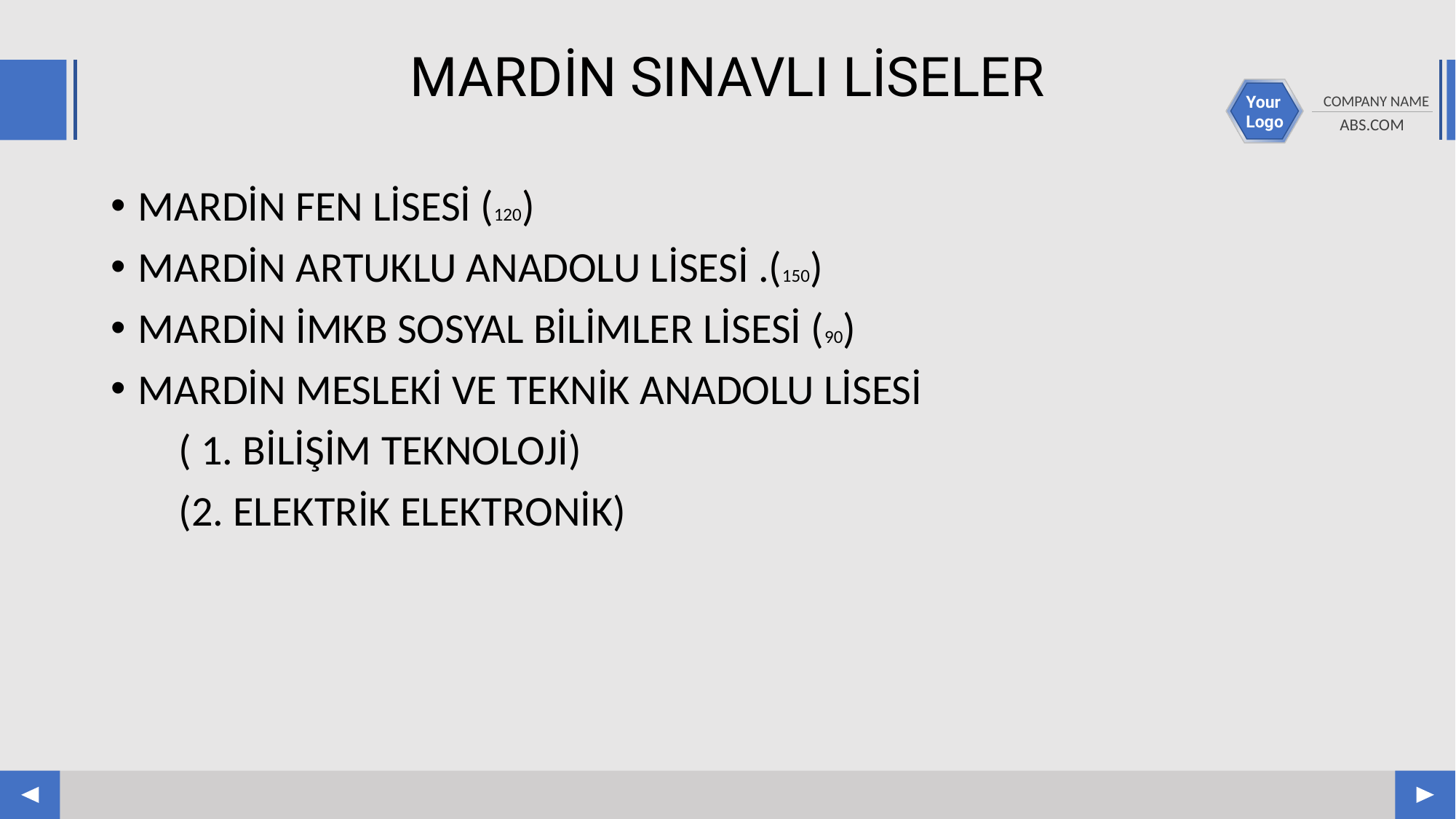

# MARDİN SINAVLI LİSELER

MARDİN FEN LİSESİ (120)
MARDİN ARTUKLU ANADOLU LİSESİ .(150)
MARDİN İMKB SOSYAL BİLİMLER LİSESİ (90)
MARDİN MESLEKİ VE TEKNİK ANADOLU LİSESİ
       ( 1. BİLİŞİM TEKNOLOJİ)
       (2. ELEKTRİK ELEKTRONİK)